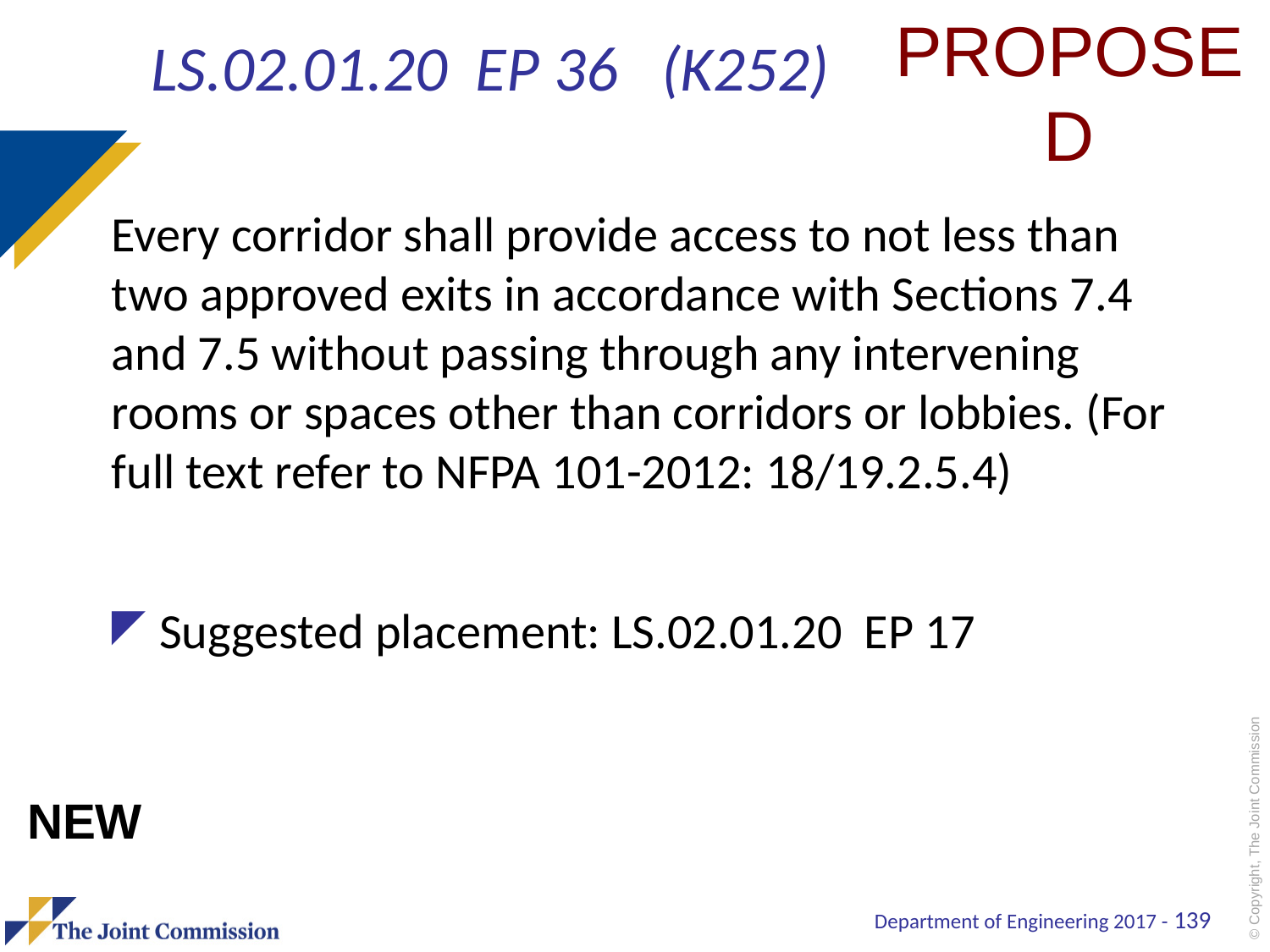

PROPOSED
# LS.02.01.20  EP 36   (K252)
Every corridor shall provide access to not less than two approved exits in accordance with Sections 7.4 and 7.5 without passing through any intervening rooms or spaces other than corridors or lobbies. (For full text refer to NFPA 101-2012: 18/19.2.5.4)

Suggested placement: LS.02.01.20  EP 17
NEW